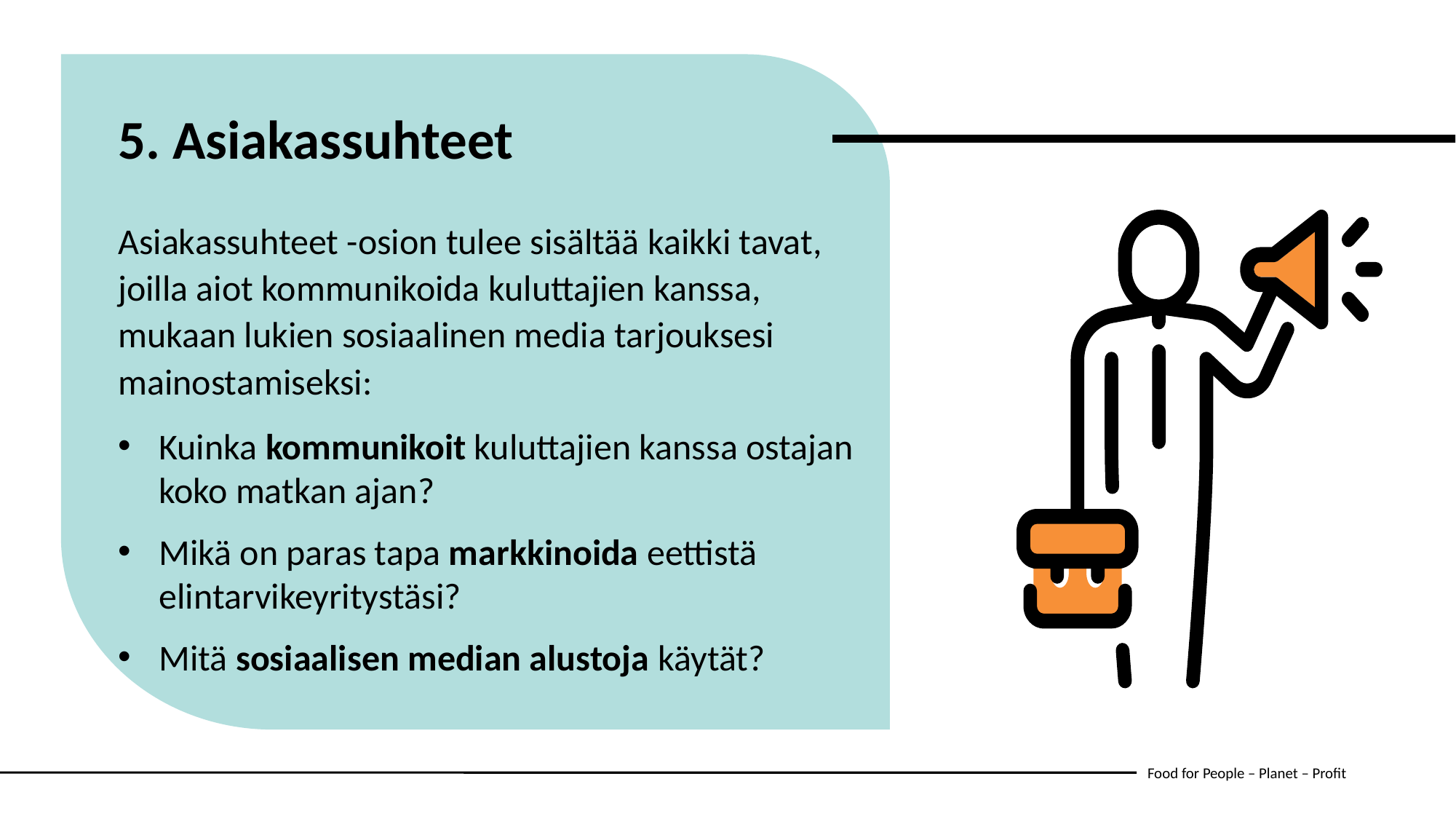

5. Asiakassuhteet
Asiakassuhteet -osion tulee sisältää kaikki tavat, joilla aiot kommunikoida kuluttajien kanssa, mukaan lukien sosiaalinen media tarjouksesi mainostamiseksi:
Kuinka kommunikoit kuluttajien kanssa ostajan koko matkan ajan?
Mikä on paras tapa markkinoida eettistä elintarvikeyritystäsi?
Mitä sosiaalisen median alustoja käytät?